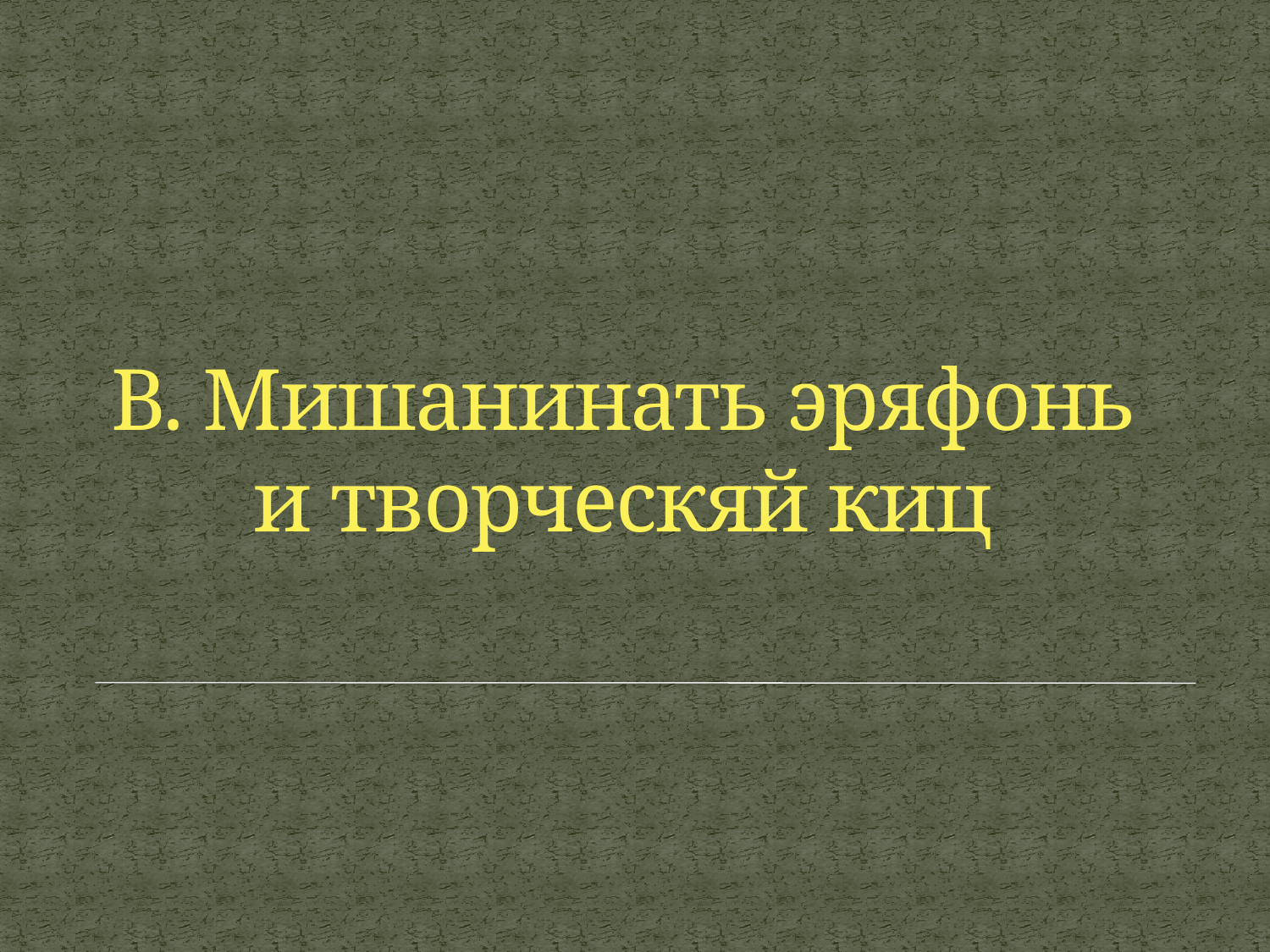

# В. Мишанинать эряфонь и творческяй киц